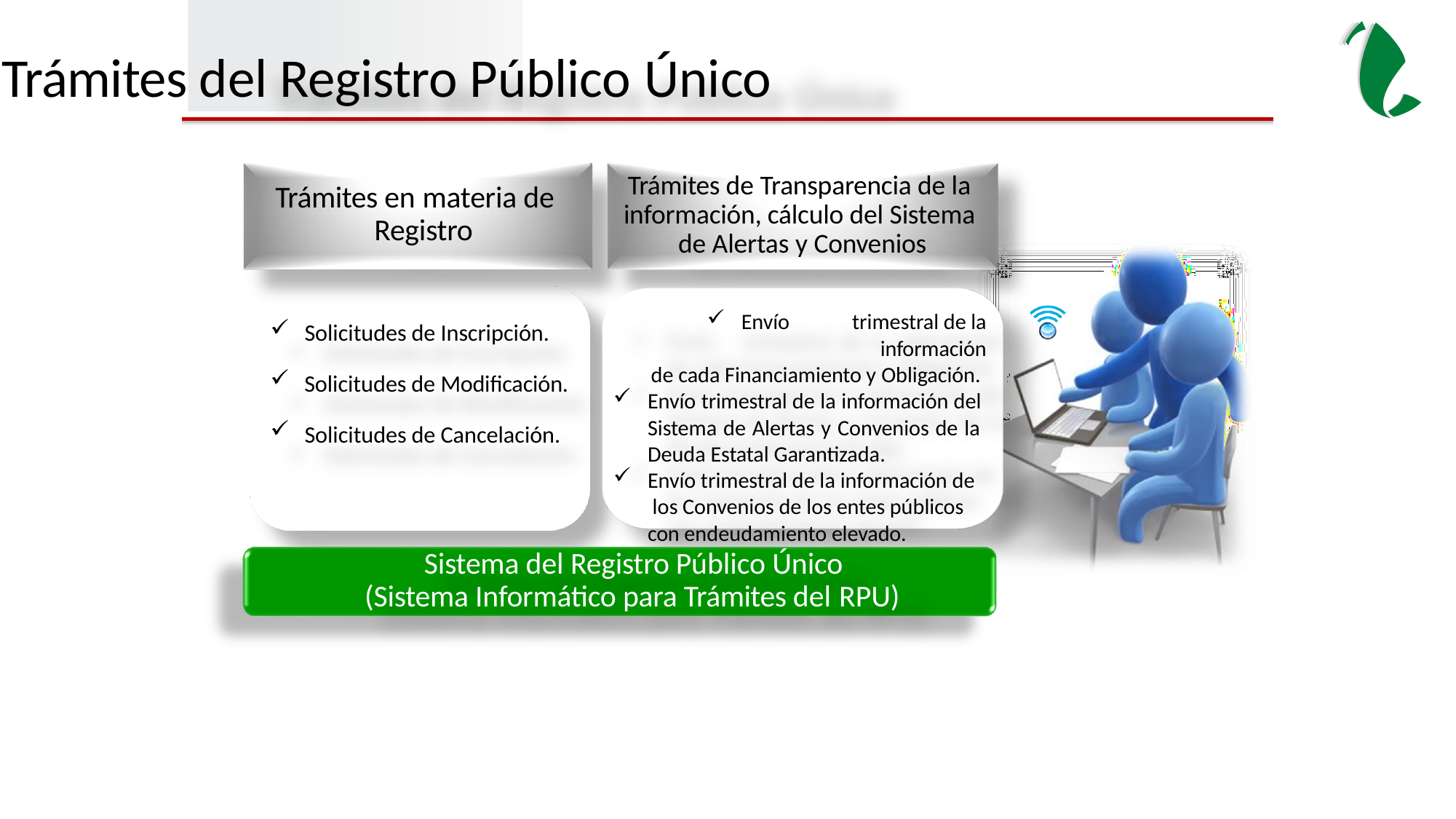

Trámites del Registro Público Único

Trámites de Transparencia de la  información, cálculo del Sistema  de Alertas y Convenios
Trámites en materia de  Registro

Envío	trimestral de la información
de cada Financiamiento y Obligación.
Envío trimestral de la información del  Sistema de Alertas y Convenios de la  Deuda Estatal Garantizada.
Envío trimestral de la información de  los Convenios de los entes públicos  con endeudamiento elevado.

Solicitudes de Inscripción.
Solicitudes de Modificación.
Solicitudes de Cancelación.

Sistema del Registro Público Único  (Sistema Informático para Trámites del RPU)